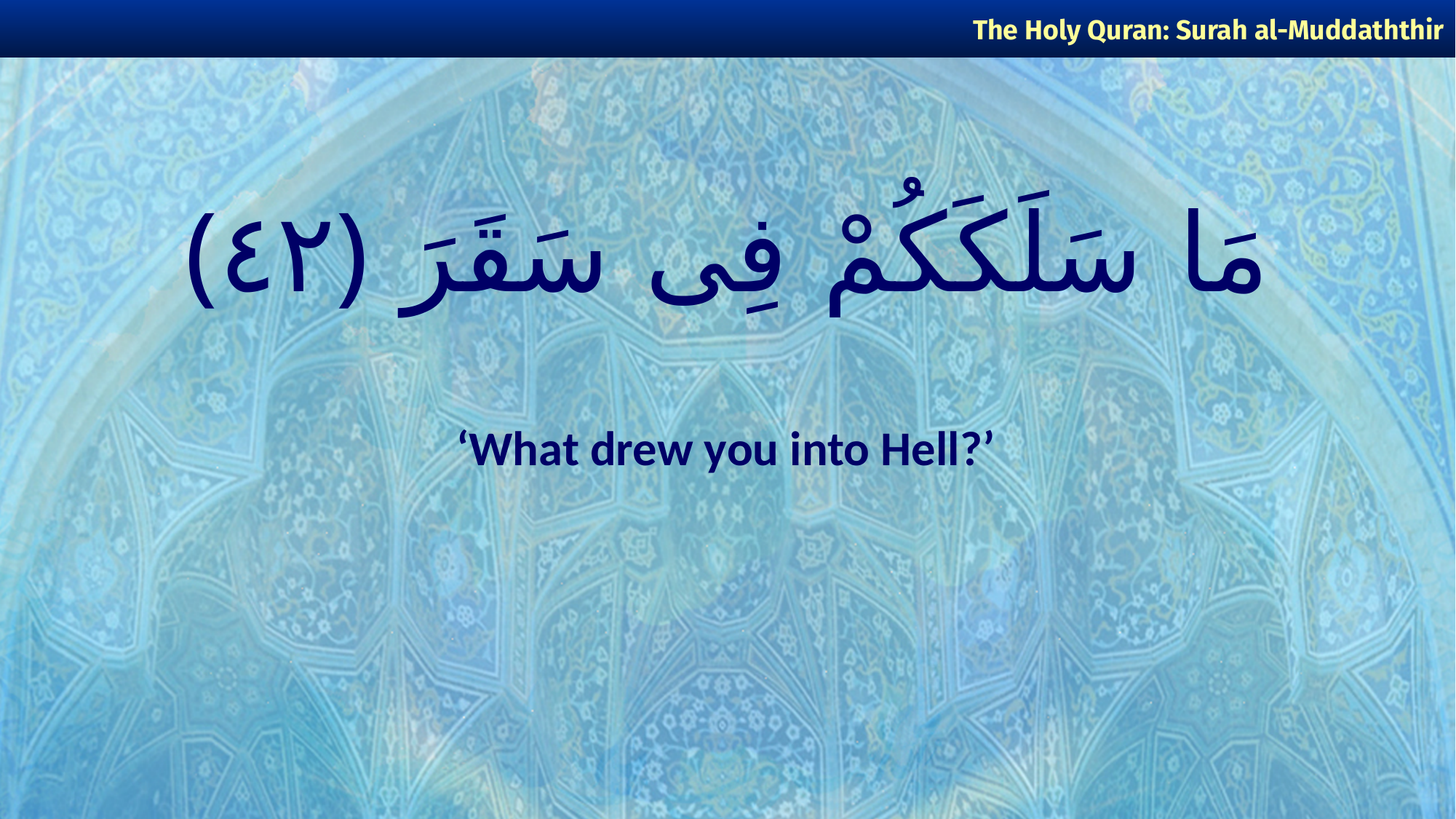

The Holy Quran: Surah al-Muddaththir
# مَا سَلَكَكُمْ فِى سَقَرَ ﴿٤٢﴾
‘What drew you into Hell?’